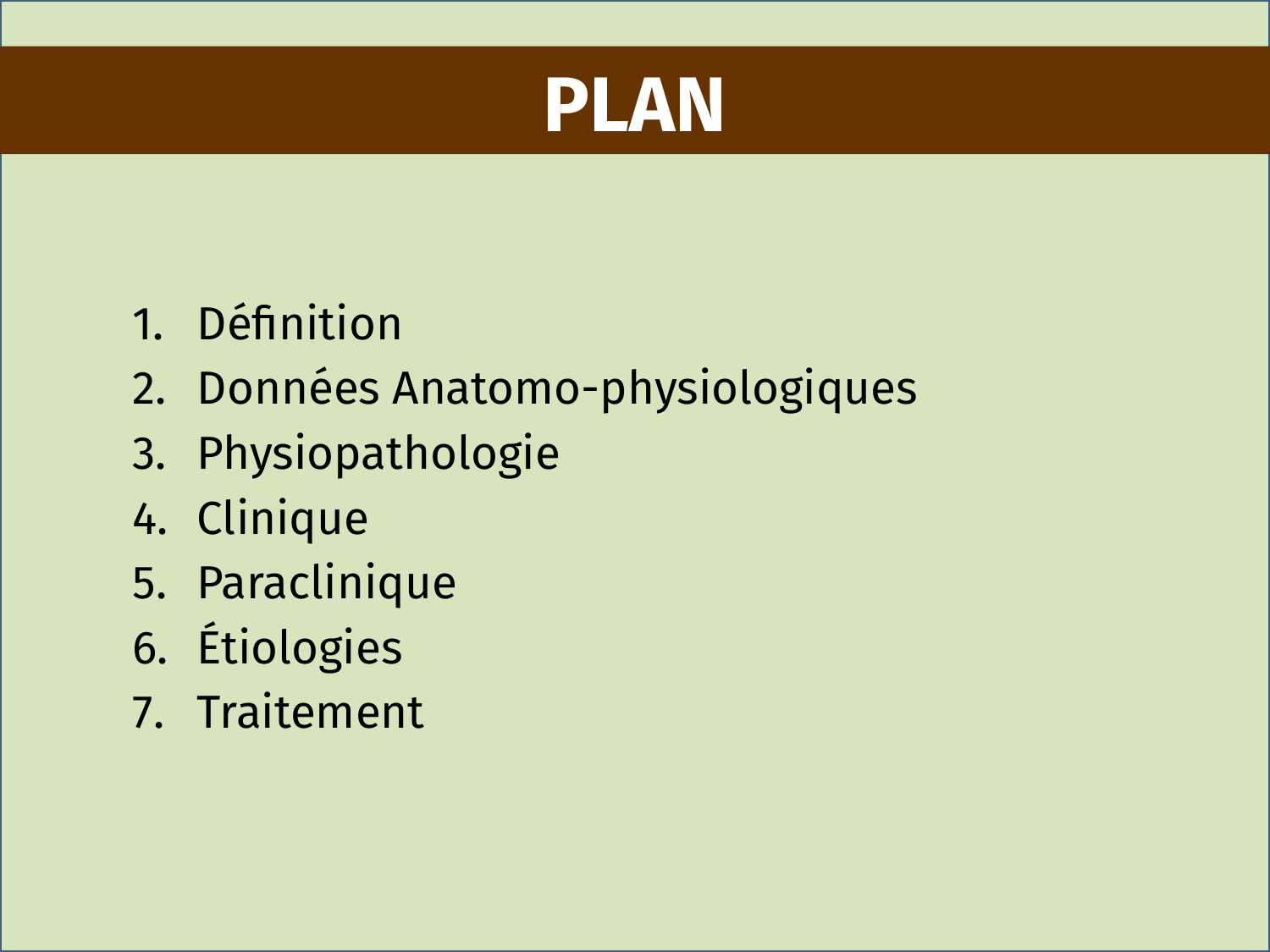

# PLAN

Définition
Données Anatomo-physiologiques
Physiopathologie
Clinique
Paraclinique
Étiologies
Traitement